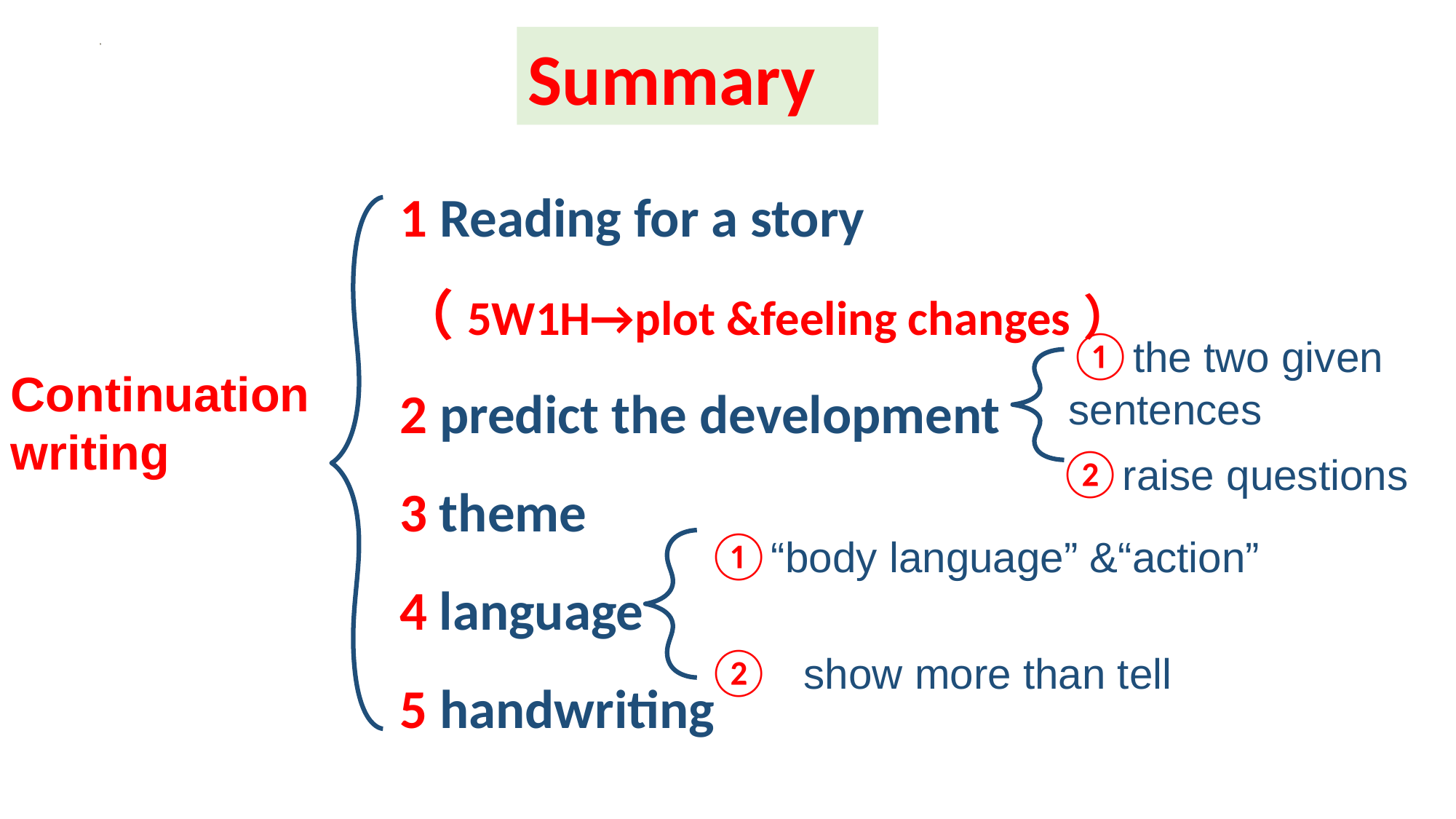

Summary
1 Reading for a story
（5W1H→plot &feeling changes）
2 predict the development
3 theme
4 language
5 handwriting

①the two given
sentences

Continuation writing
②raise questions
①“body language” &“action”

②   show more than tell